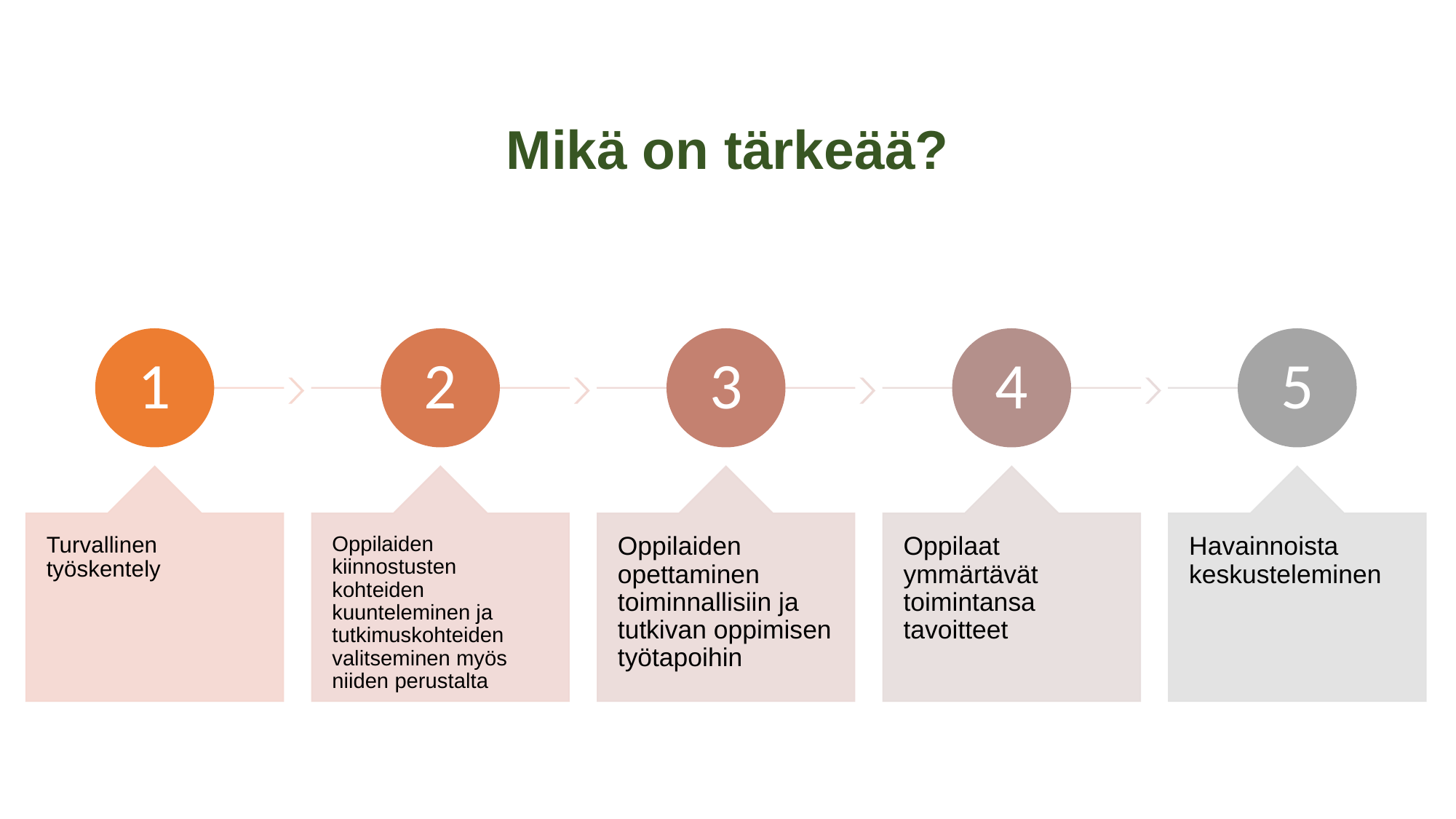

# Mikä on tärkeää?
1
Turvallinen työskentely
2
Oppilaiden kiinnostusten kohteiden kuunteleminen ja tutkimuskohteiden valitseminen myös niiden perustalta
3
Oppilaiden opettaminen toiminnallisiin ja tutkivan oppimisen työtapoihin
4
Oppilaat ymmärtävät toimintansa tavoitteet
5
Havainnoista keskusteleminen